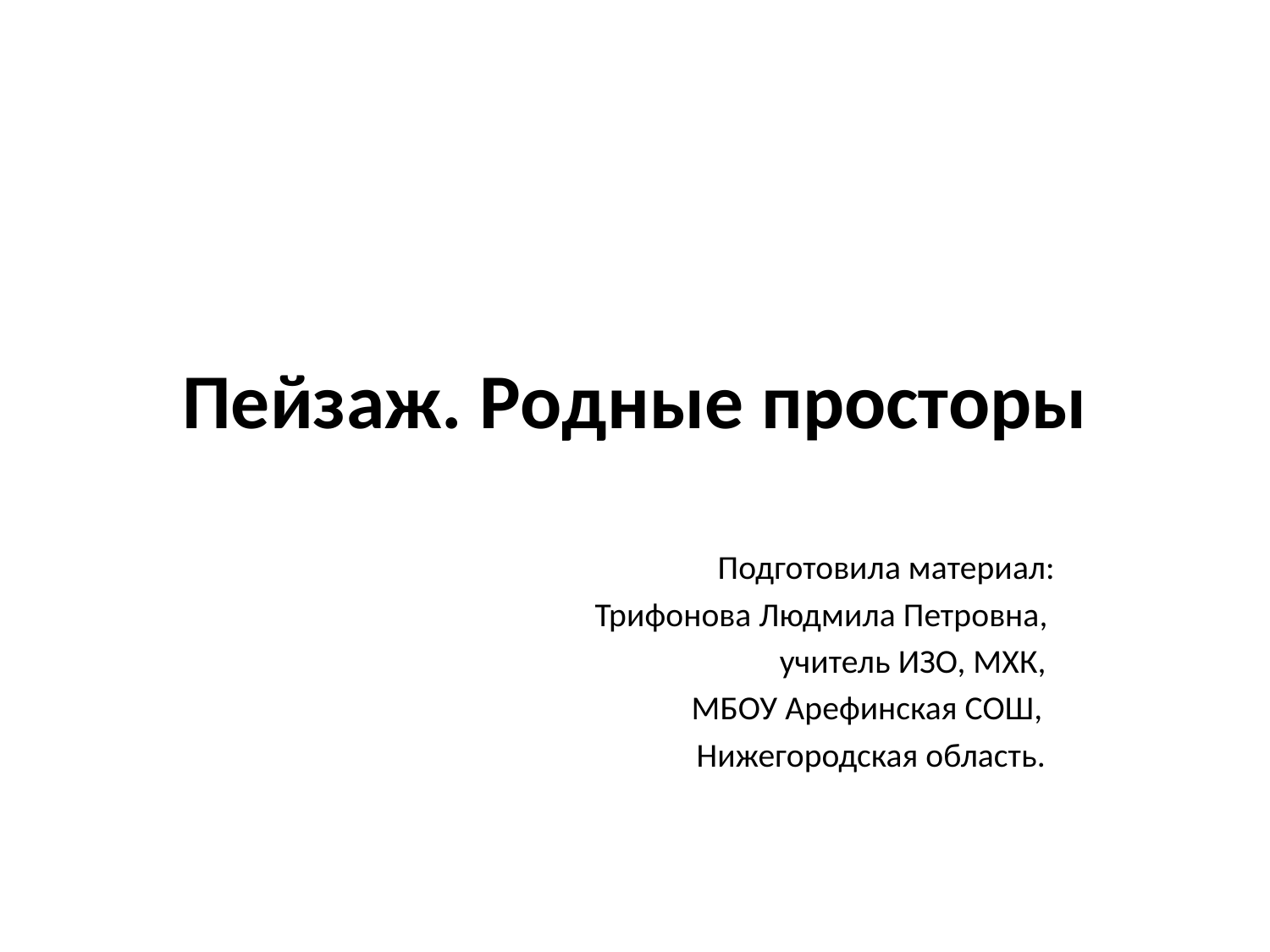

# Пейзаж. Родные просторы
                                                                  Подготовила материал:
                                                 Трифонова Людмила Петровна,
                                                                         учитель ИЗО, МХК,
                                                             МБОУ Арефинская СОШ,
                                                              Нижегородская область.